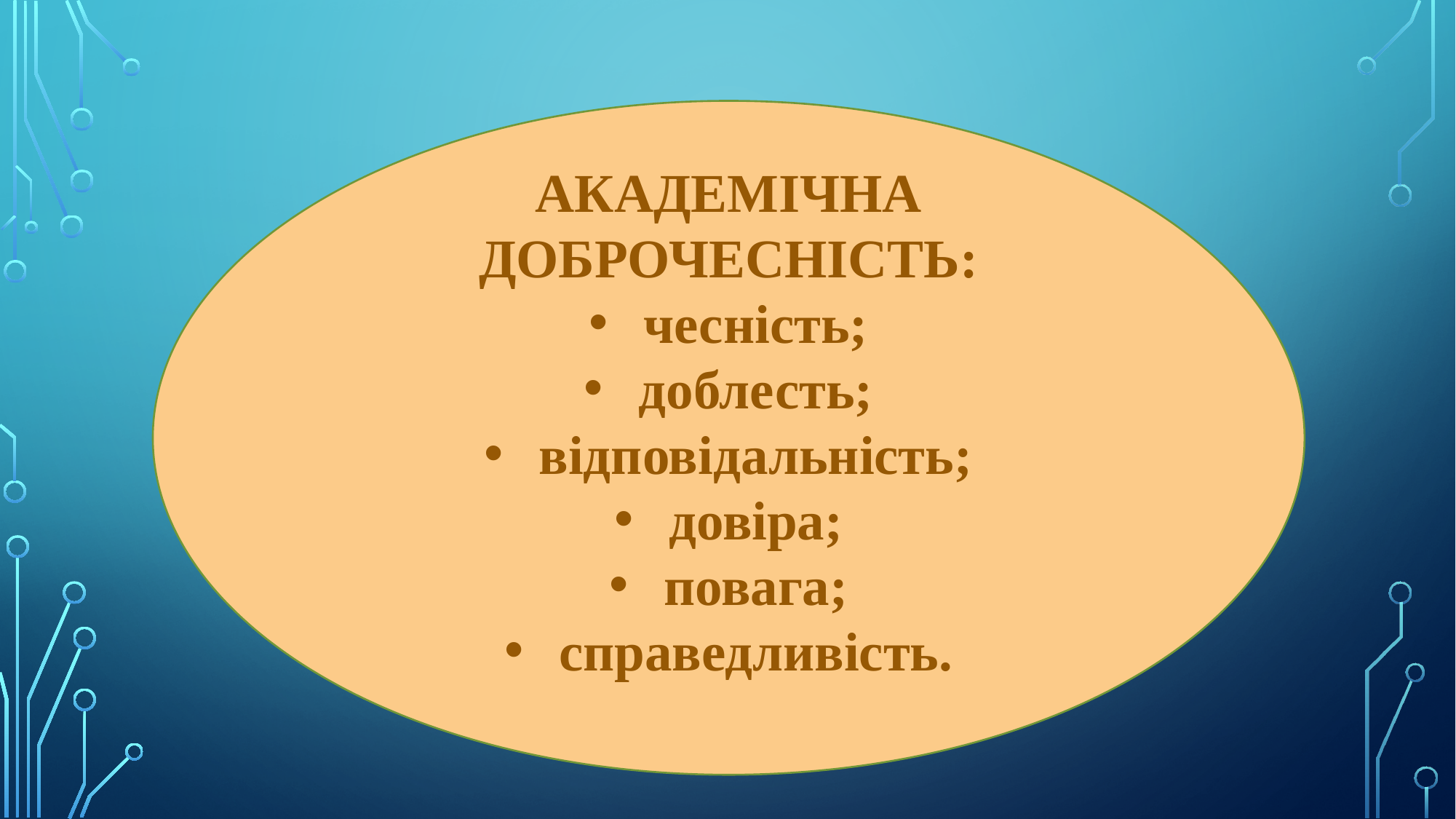

АКАДЕМІЧНА ДОБРОЧЕСНІСТЬ:
чесність;
доблесть;
відповідальність;
довіра;
повага;
справедливість.